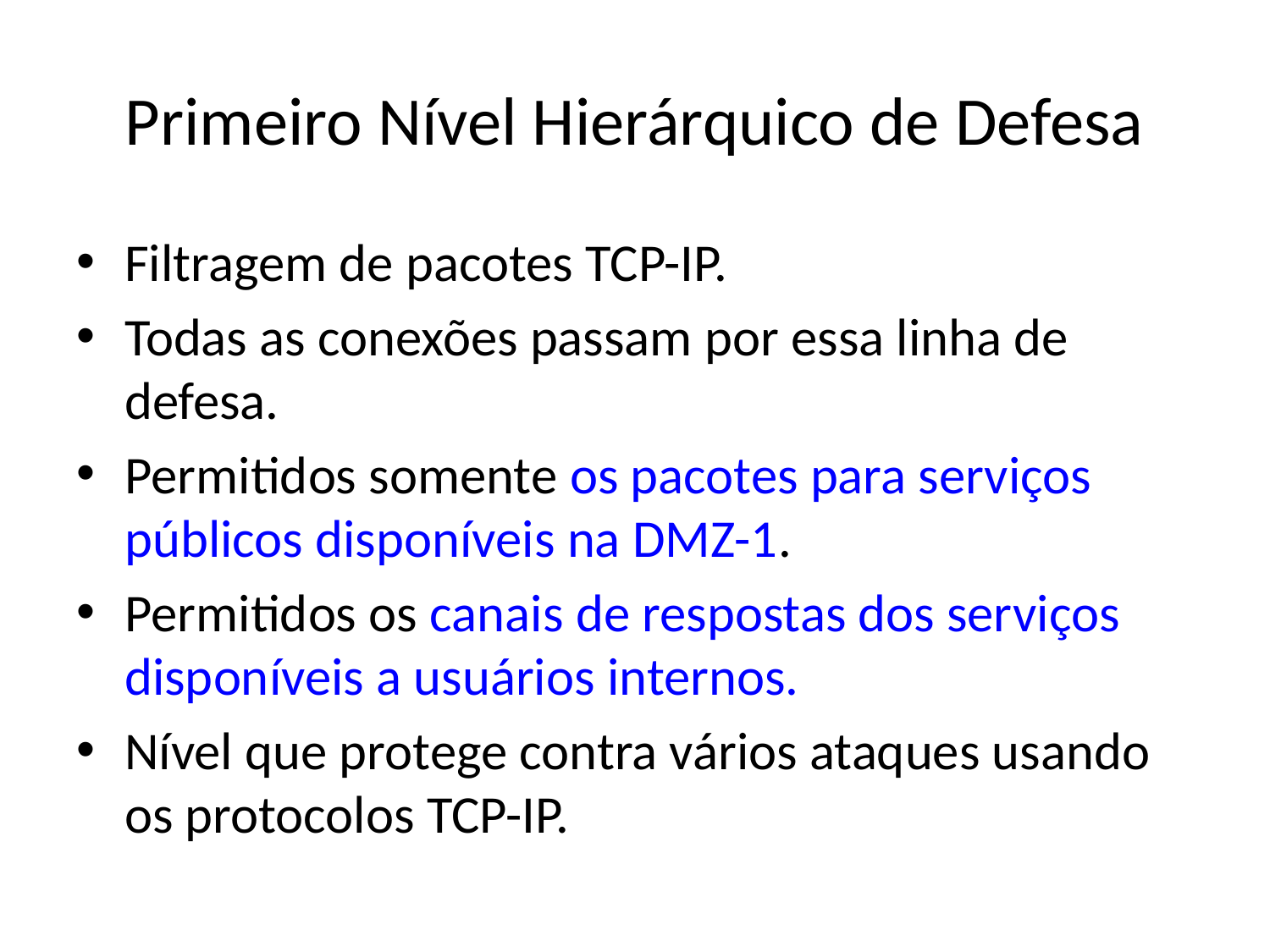

# Primeiro Nível Hierárquico de Defesa
Filtragem de pacotes TCP-IP.
Todas as conexões passam por essa linha de defesa.
Permitidos somente os pacotes para serviços públicos disponíveis na DMZ-1.
Permitidos os canais de respostas dos serviços disponíveis a usuários internos.
Nível que protege contra vários ataques usando os protocolos TCP-IP.